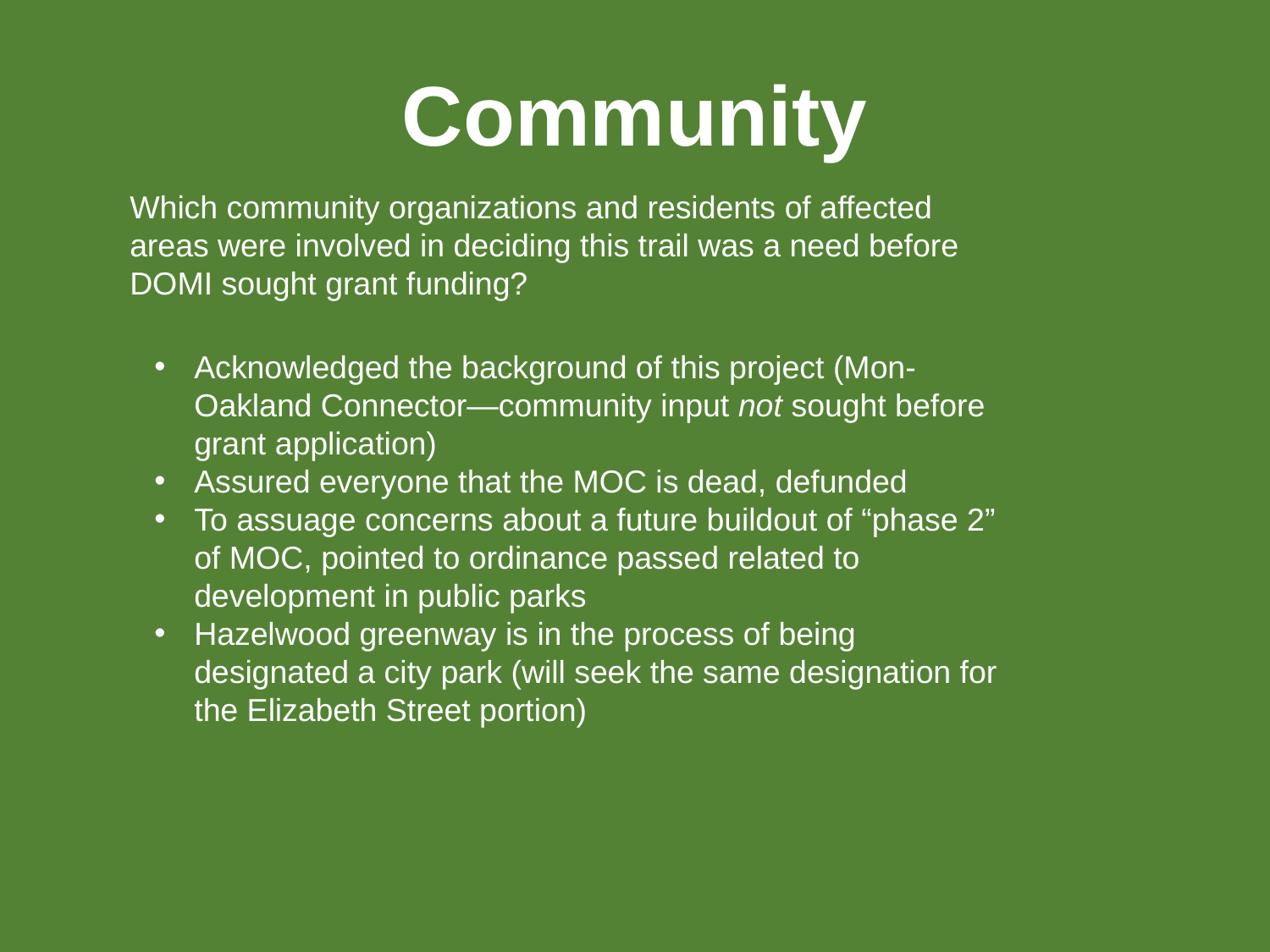

Community
Which community organizations and residents of affected areas were involved in deciding this trail was a need before DOMI sought grant funding?

Acknowledged the background of this project (Mon-Oakland Connector—community input not sought before grant application)
Assured everyone that the MOC is dead, defunded
To assuage concerns about a future buildout of “phase 2” of MOC, pointed to ordinance passed related to development in public parks
Hazelwood greenway is in the process of being designated a city park (will seek the same designation for the Elizabeth Street portion)